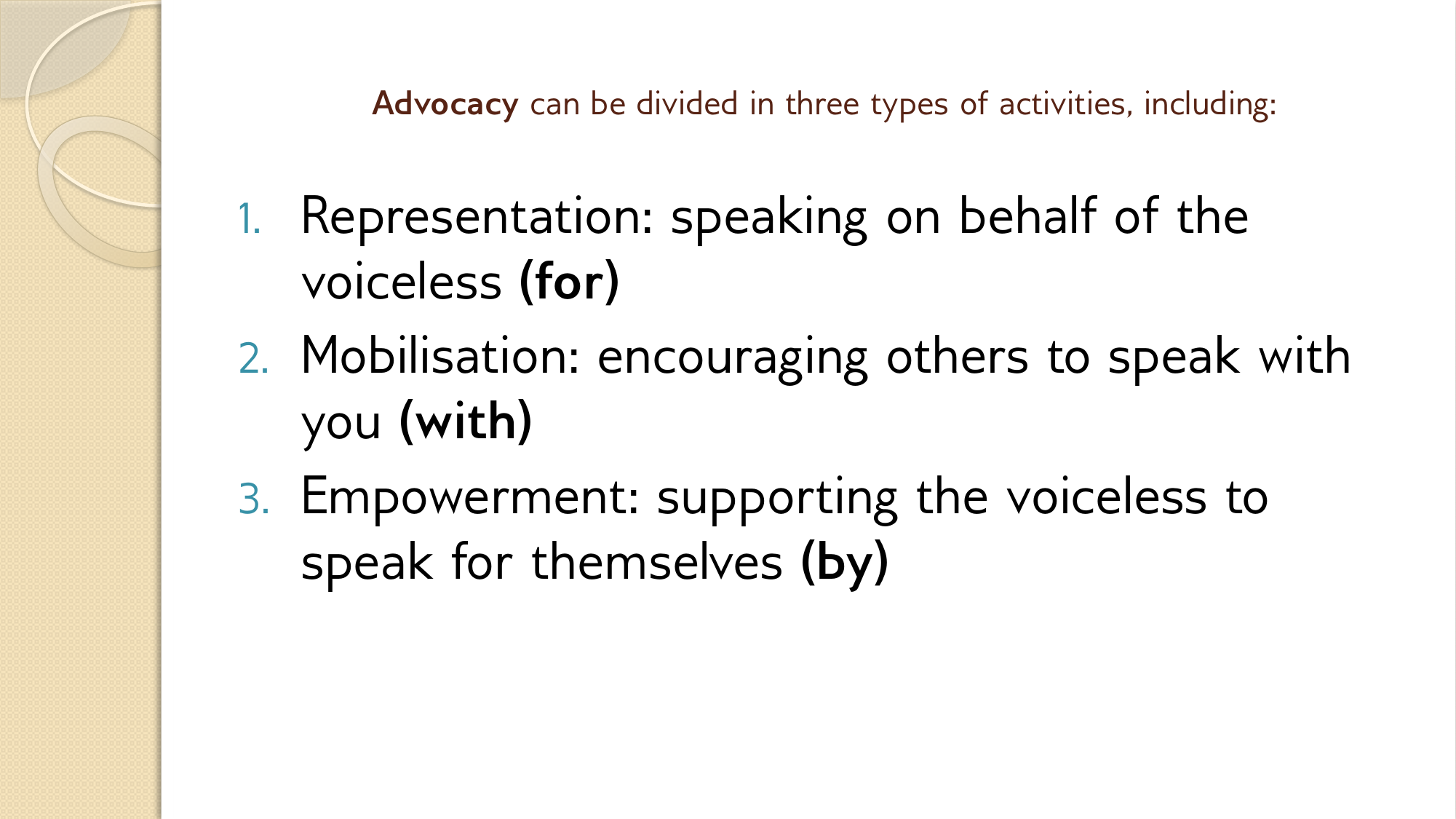

# Advocacy can be divided in three types of activities, including:
Representation: speaking on behalf of the voiceless (for)
Mobilisation: encouraging others to speak with you (with)
Empowerment: supporting the voiceless to speak for themselves (by)